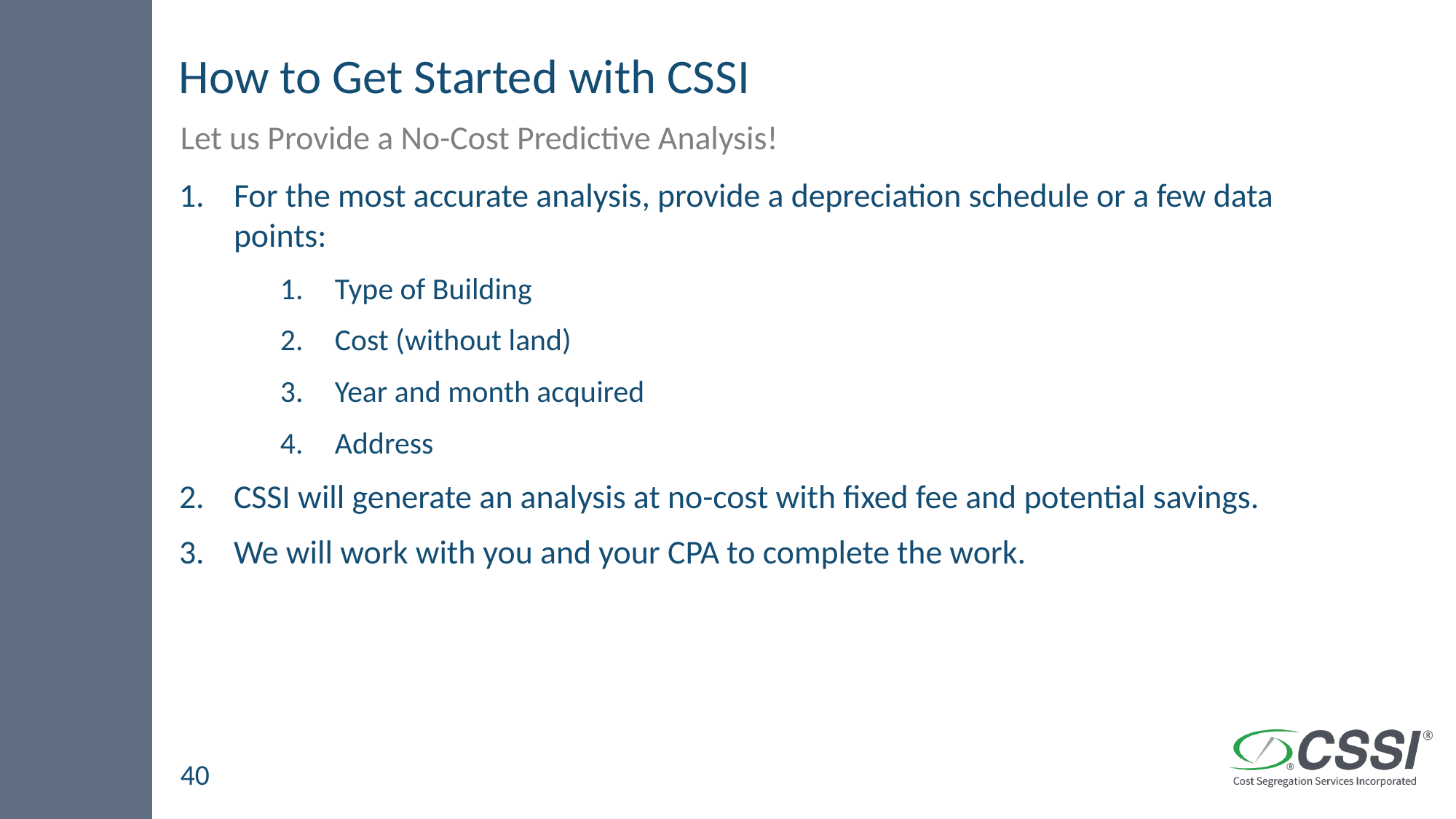

# How to Get Started with CSSI
Let us Provide a No-Cost Predictive Analysis!
For the most accurate analysis, provide a depreciation schedule or a few data points:
Type of Building
Cost (without land)
Year and month acquired
Address
CSSI will generate an analysis at no-cost with fixed fee and potential savings.
We will work with you and your CPA to complete the work.

40